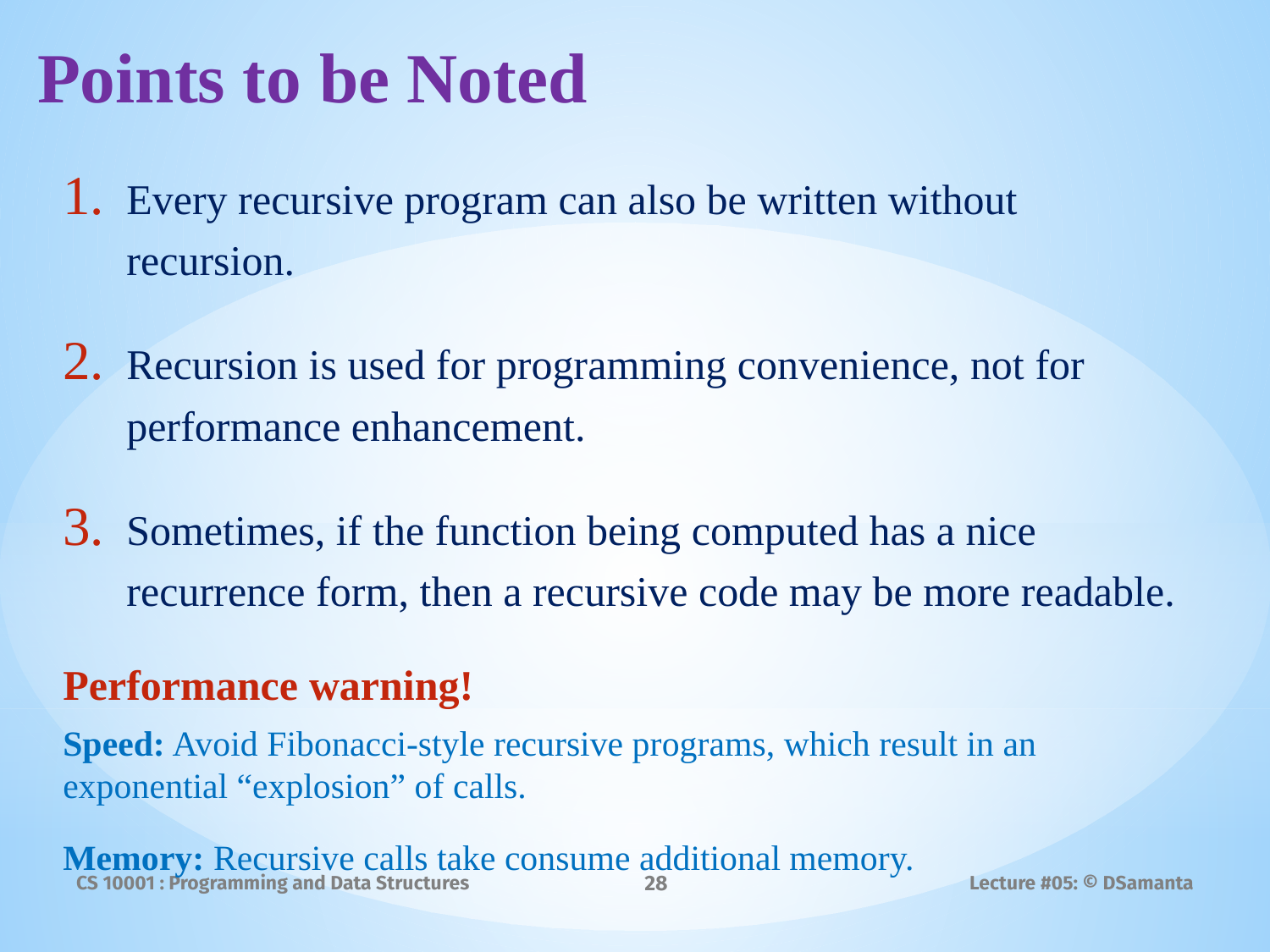

# Points to be Noted
Every recursive program can also be written without recursion.

Recursion is used for programming convenience, not for performance enhancement.

Sometimes, if the function being computed has a nice recurrence form, then a recursive code may be more readable.

Performance warning!
Speed: Avoid Fibonacci-style recursive programs, which result in an exponential “explosion” of calls.

Memory: Recursive calls take consume additional memory.

CS 10001 : Programming and Data Structures
28
Lecture #05: © DSamanta